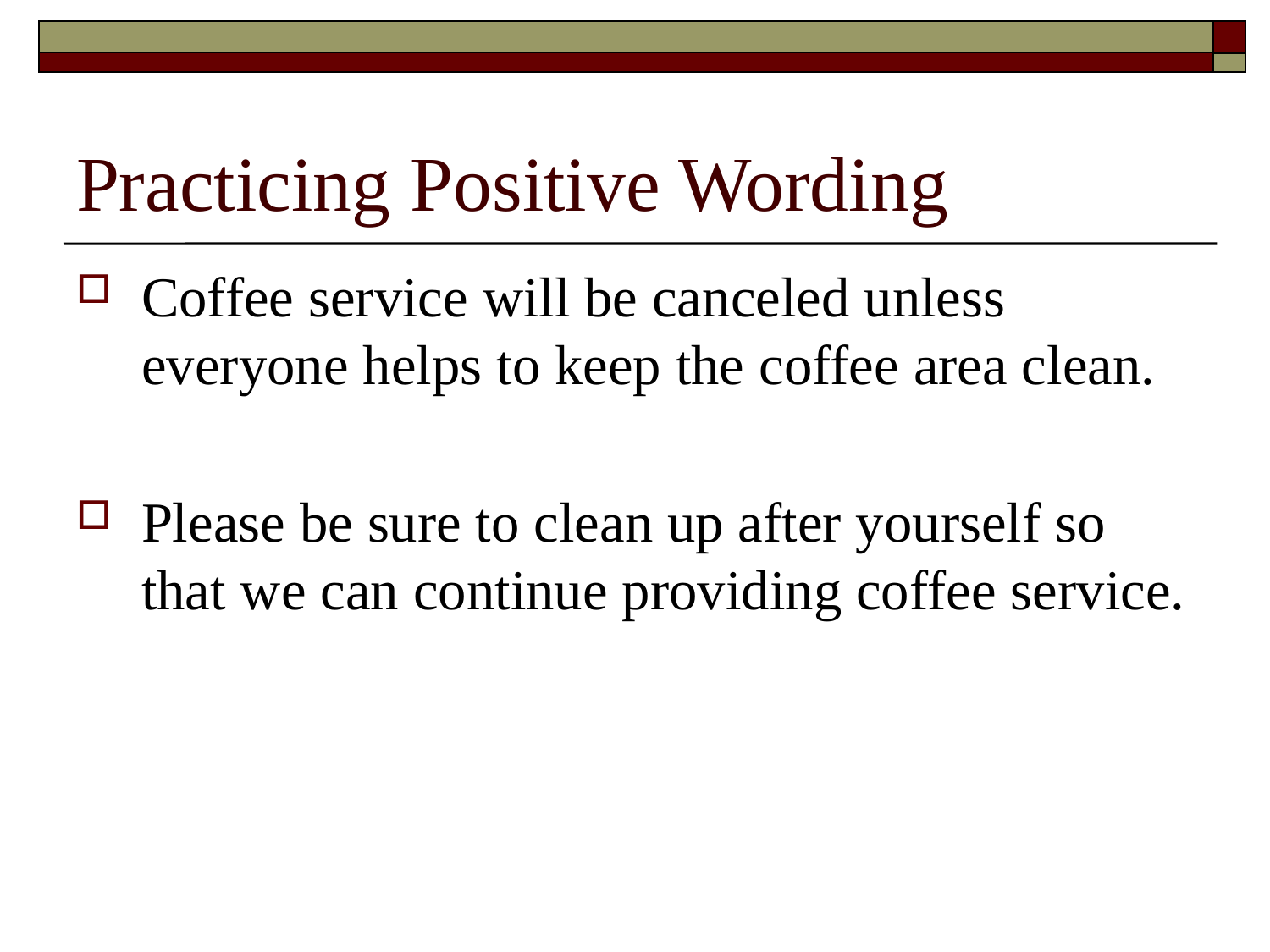

# Practicing Positive Wording
Coffee service will be canceled unless everyone helps to keep the coffee area clean.

Please be sure to clean up after yourself so that we can continue providing coffee service.